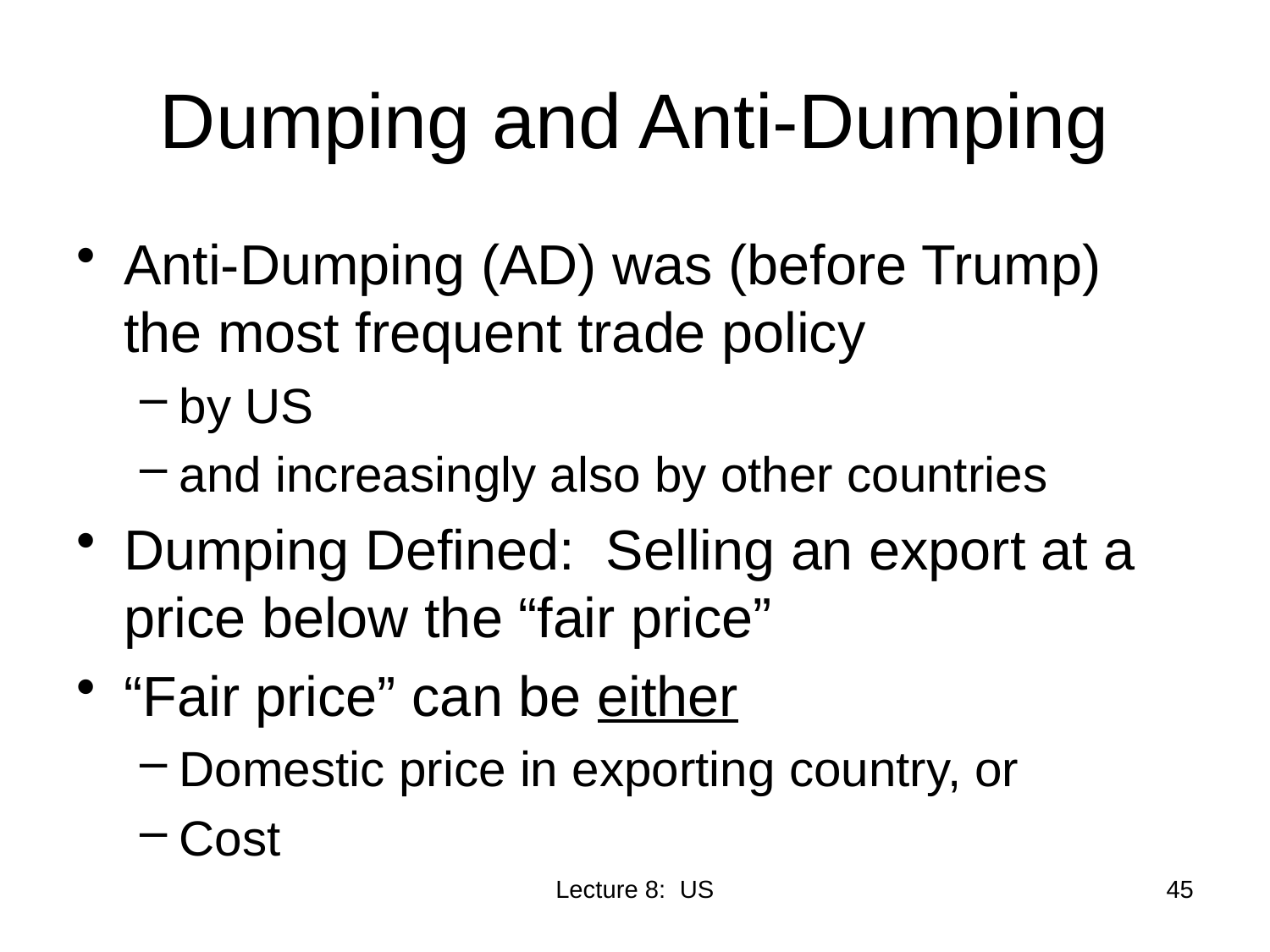

# Dumping and Anti-Dumping
Anti-Dumping (AD) was (before Trump) the most frequent trade policy
by US
and increasingly also by other countries
Dumping Defined:  Selling an export at a price below the “fair price”
“Fair price” can be either
Domestic price in exporting country, or
Cost
Lecture 8:  US
45